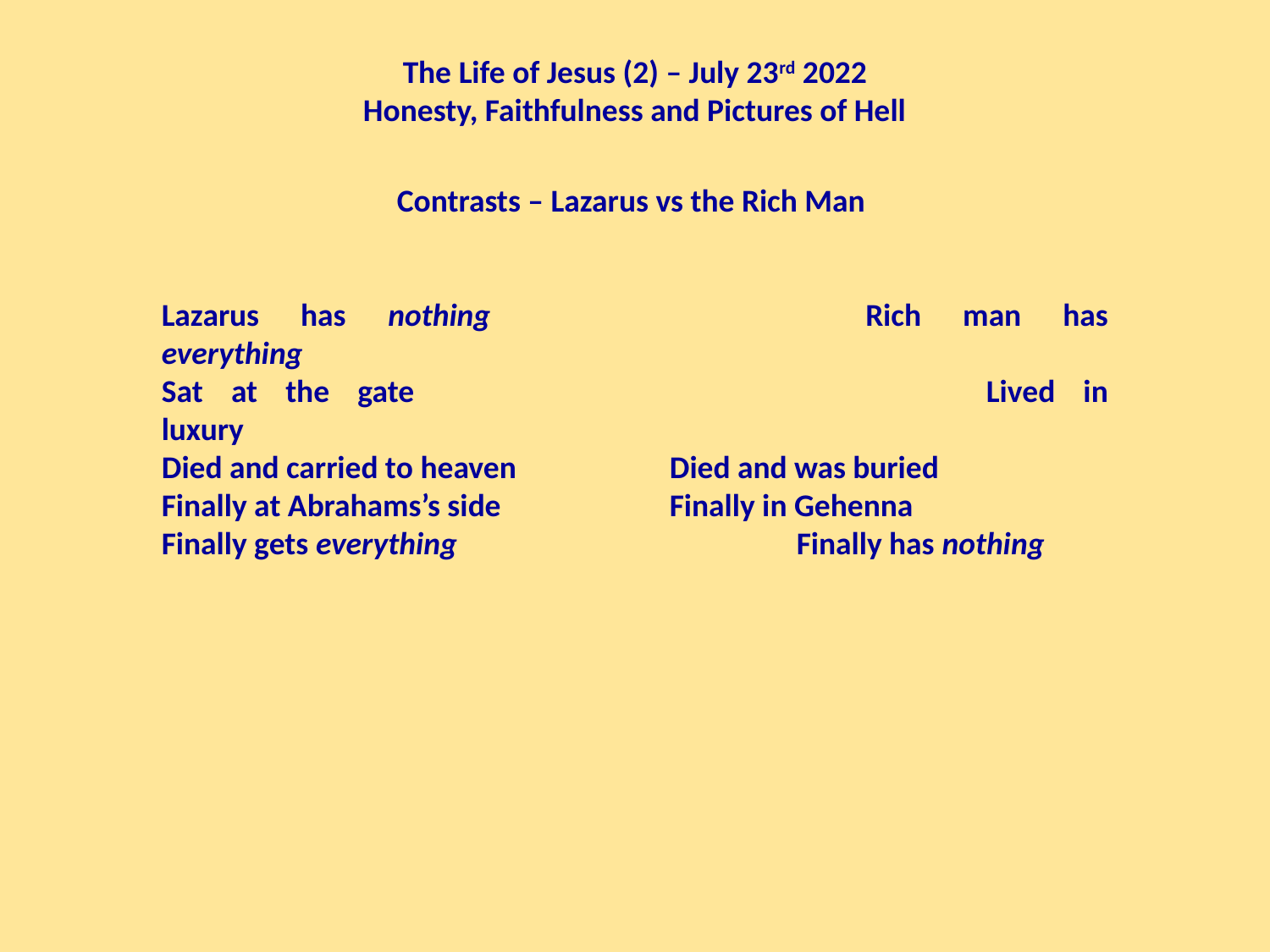

The Life of Jesus (2) – July 23rd 2022
Honesty, Faithfulness and Pictures of Hell
Contrasts – Lazarus vs the Rich Man

Lazarus has nothing			Rich man has everything
Sat at the gate					Lived in luxury
Died and carried to heaven		Died and was buried
Finally at Abrahams’s side		Finally in Gehenna
Finally gets everything			Finally has nothing